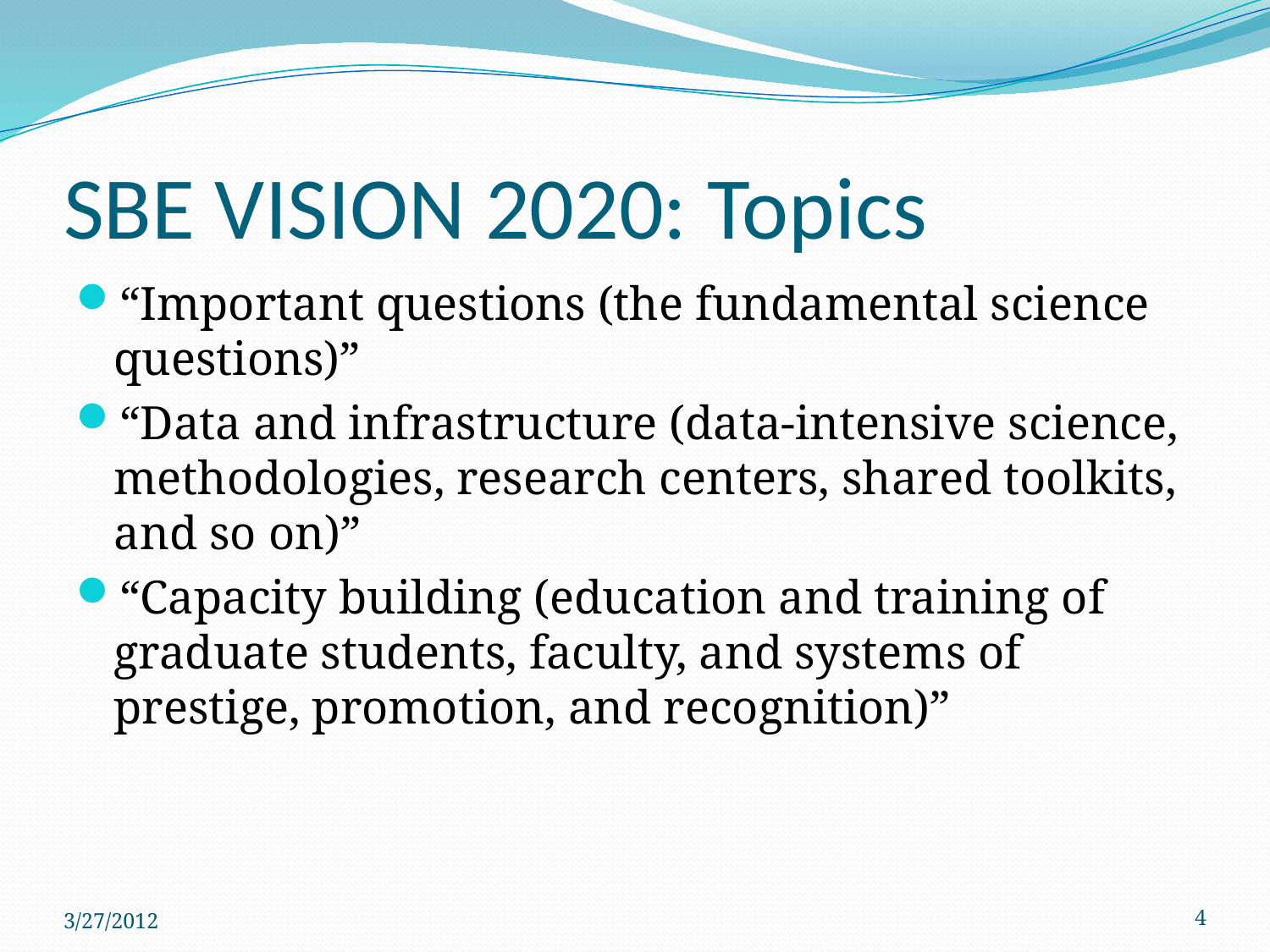

# SBE VISION 2020: Topics
“Important questions (the fundamental science questions)”
“Data and infrastructure (data-intensive science, methodologies, research centers, shared toolkits, and so on)”
“Capacity building (education and training of graduate students, faculty, and systems of prestige, promotion, and recognition)”
3/27/2012
4